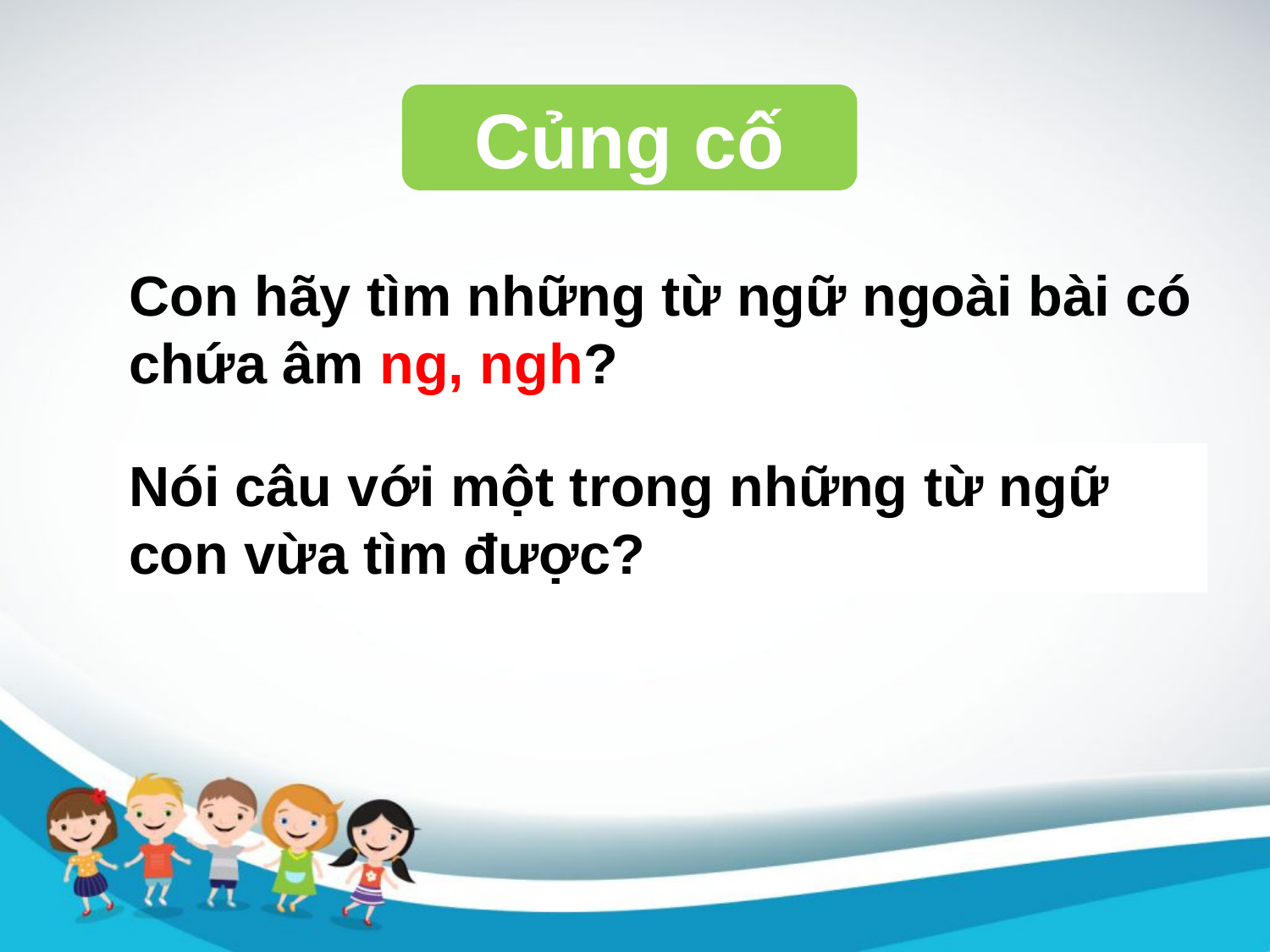

Củng cố
Con hãy tìm những từ ngữ ngoài bài có chứa âm ng, ngh?
Nói câu với một trong những từ ngữ con vừa tìm được?